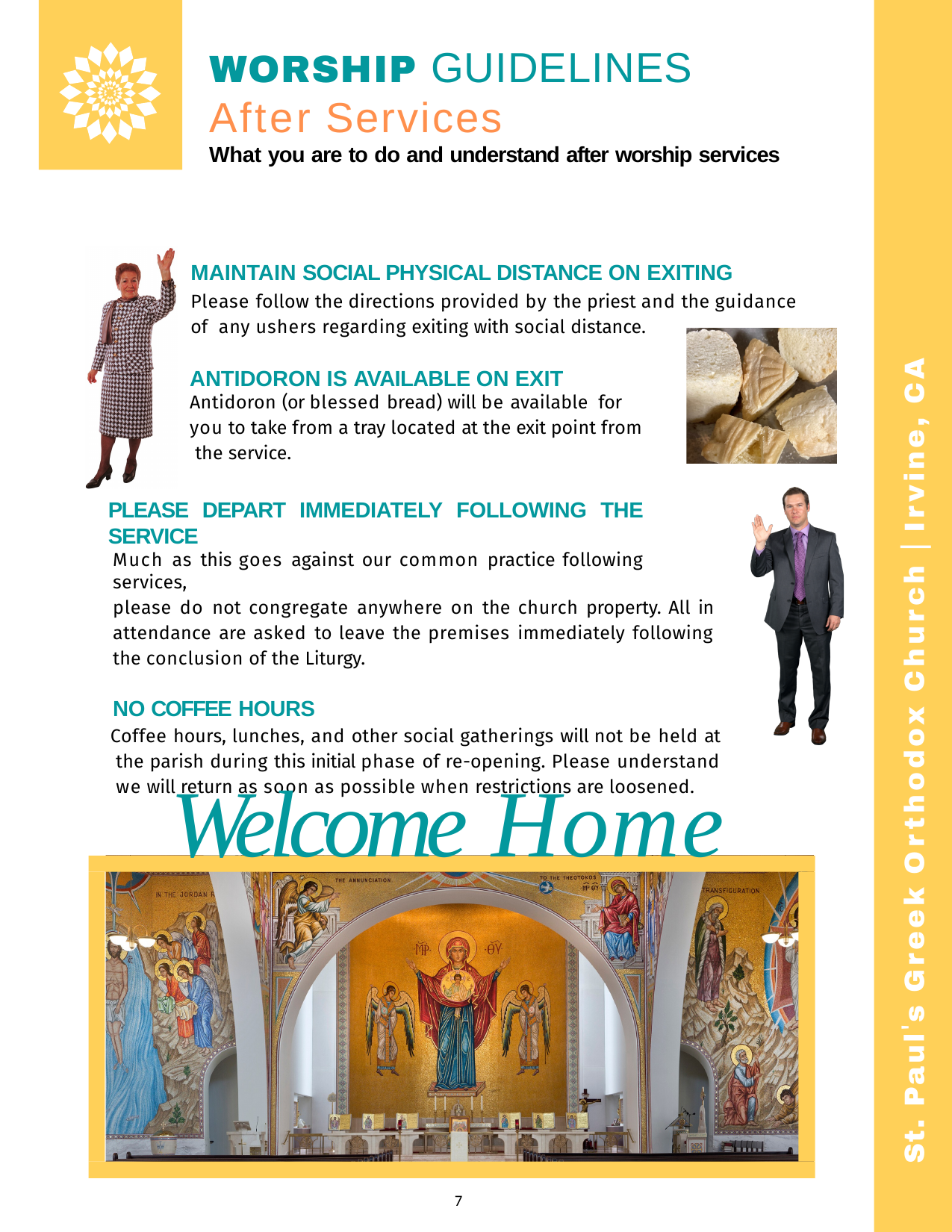

# WORSHIP GUIDELINES

After Services
What you are to do and understand after worship services

MAINTAIN SOCIAL PHYSICAL DISTANCE ON EXITING
Please follow the directions provided by the priest and the guidance of  any ushers regarding exiting with social distance.

ANTIDORON IS AVAILABLE ON EXIT
Antidoron (or blessed bread) will be available for
you to take from a tray located at the exit point from  the service.

PLEASE DEPART IMMEDIATELY FOLLOWING THE SERVICE
Much as this goes against our common practice following services,
please do not congregate anywhere on the church property. All in  attendance are asked to leave the premises immediately following  the conclusion of the Liturgy.

NO COFFEE HOURS
Coffee hours, lunches, and other social gatherings will not be held at  the parish during this initial phase of re-opening. Please understand  we will return as soon as possible when restrictions are loosened.

St. Paul's Greek Orthodox Church | Irvine, CA

Welcome Home

7